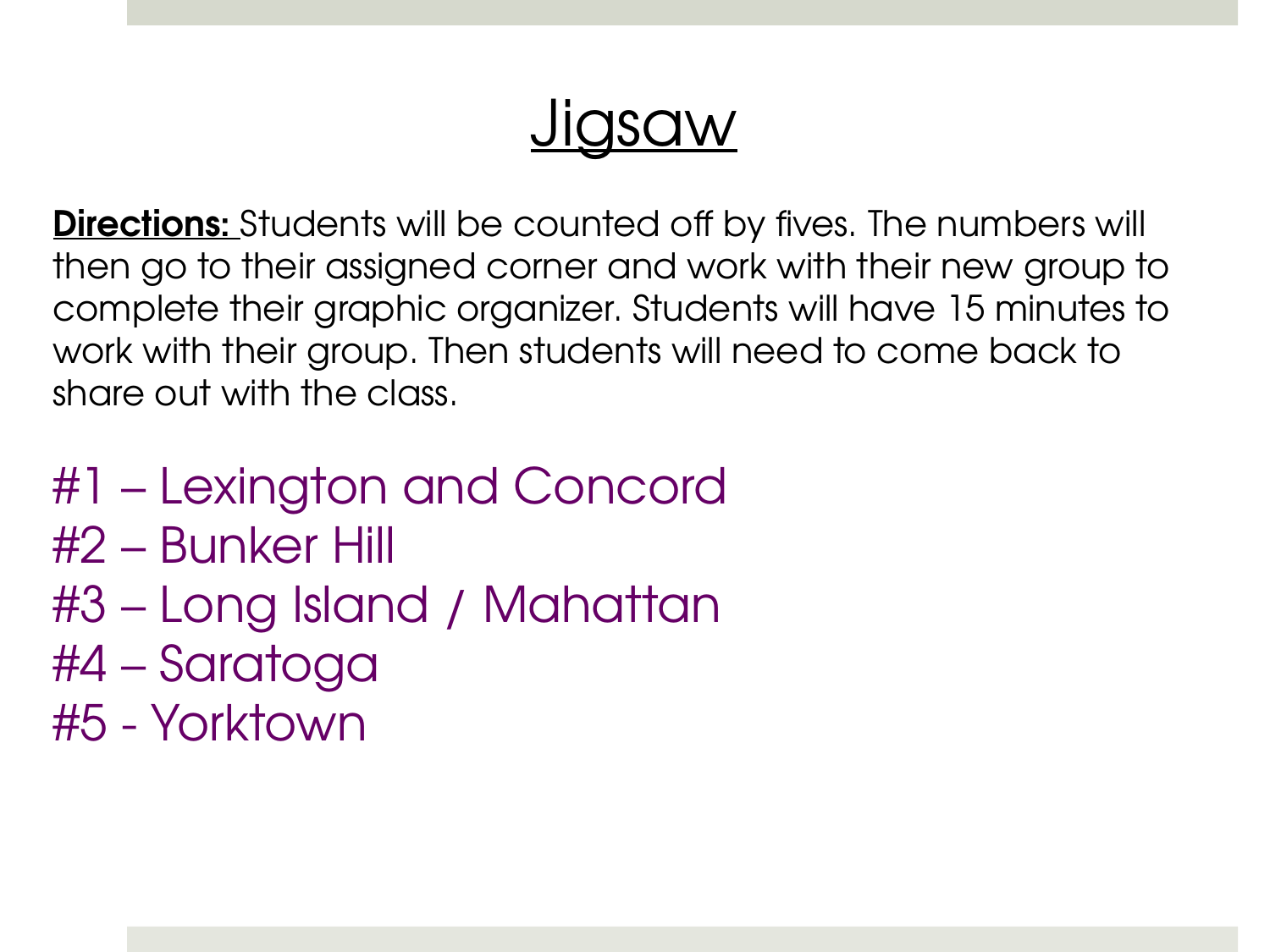

Jigsaw

Directions: Students will be counted off by fives. The numbers will then go to their assigned corner and work with their new group to complete their graphic organizer. Students will have 15 minutes to work with their group. Then students will need to come back to share out with the class.

#1 – Lexington and Concord
#2 – Bunker Hill
#3 – Long Island / Mahattan
#4 – Saratoga
#5 - Yorktown